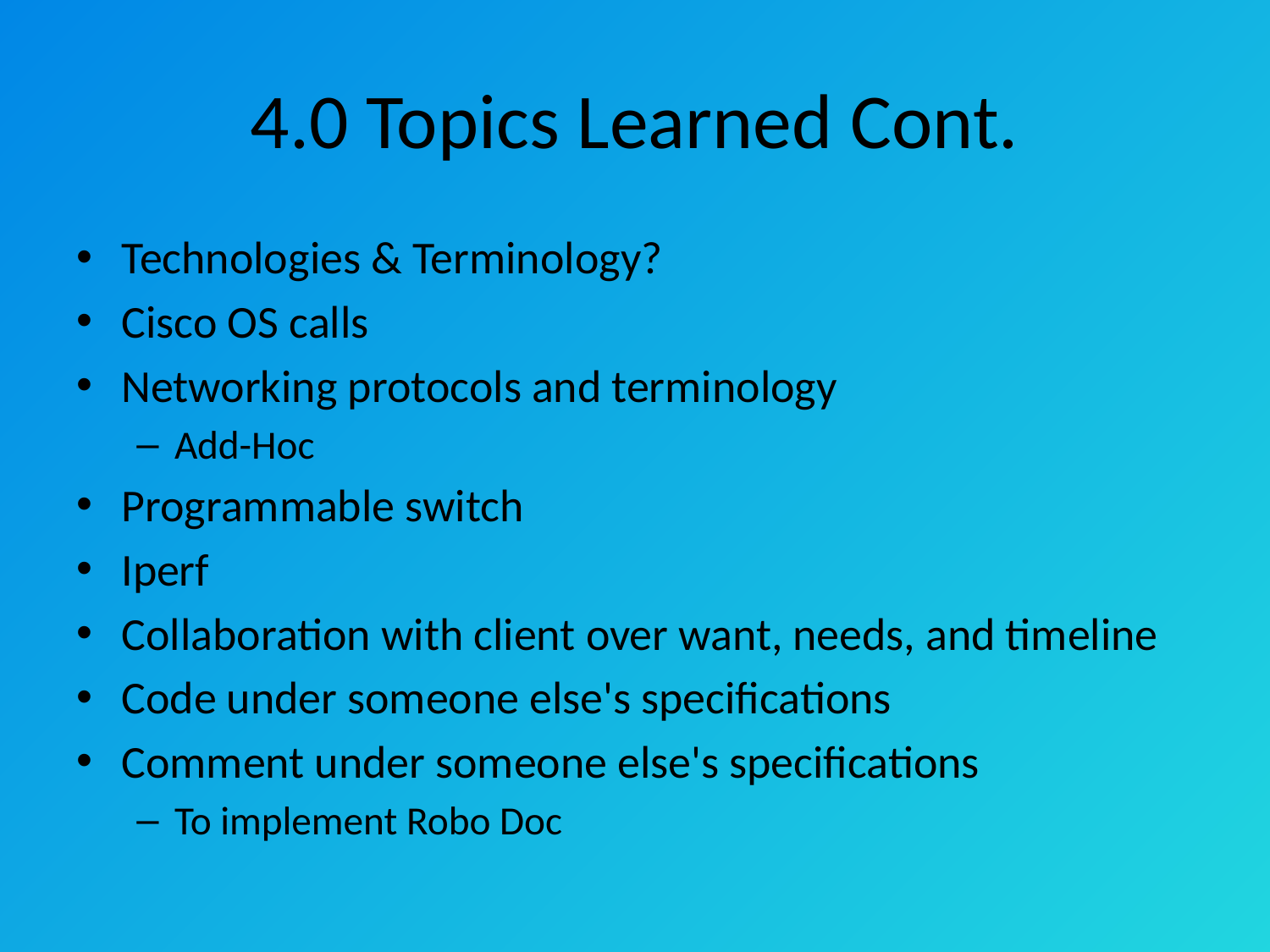

# 4.0 Topics Learned Cont.
Technologies & Terminology?
Cisco OS calls
Networking protocols and terminology
Add-Hoc
Programmable switch
Iperf
Collaboration with client over want, needs, and timeline
Code under someone else's specifications
Comment under someone else's specifications
To implement Robo Doc